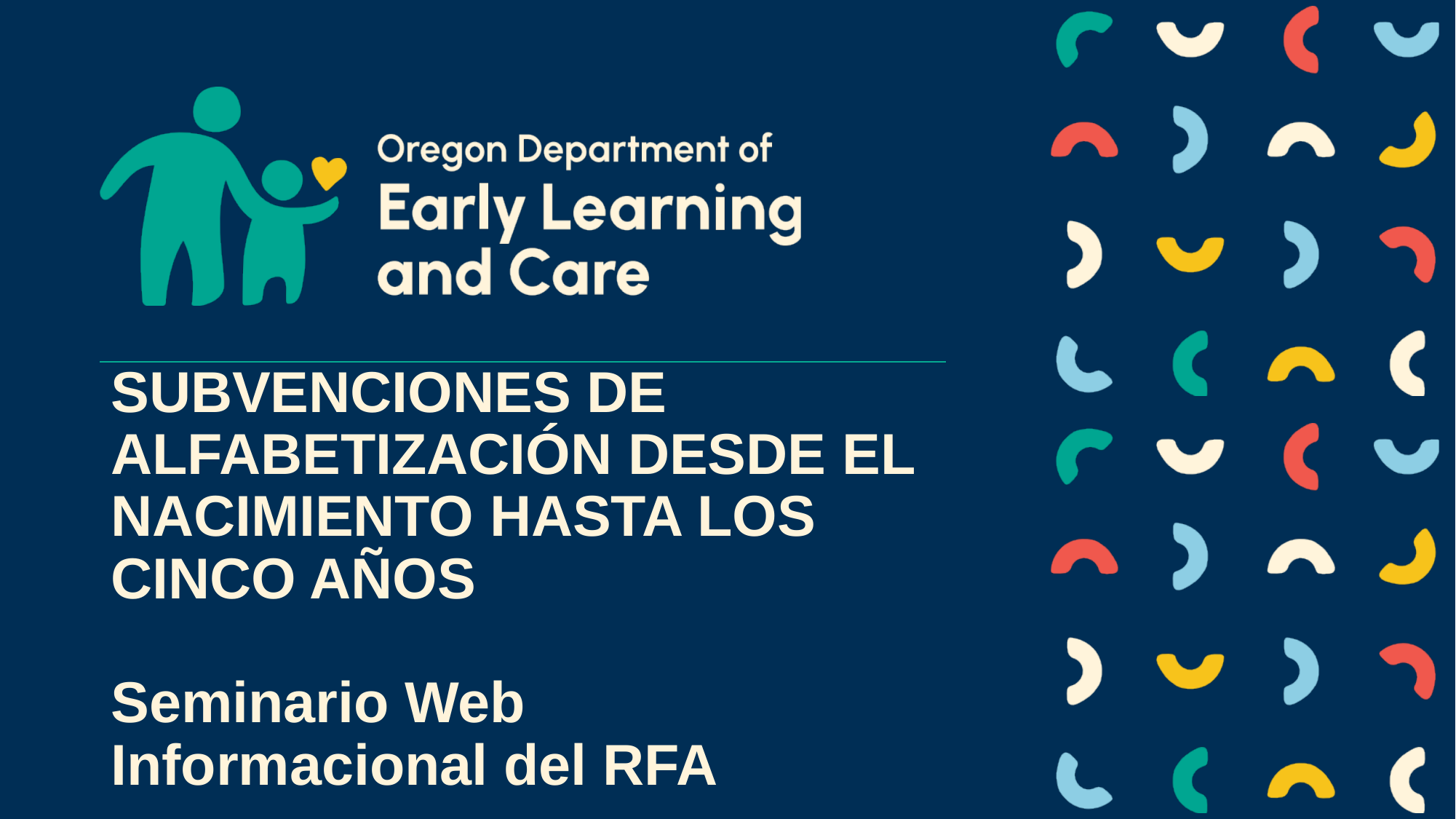

# SUBVENCIONES DE ALFABETIZACIÓN DESDE EL NACIMIENTO HASTA LOS CINCO AÑOS Seminario Web Informacional del RFA